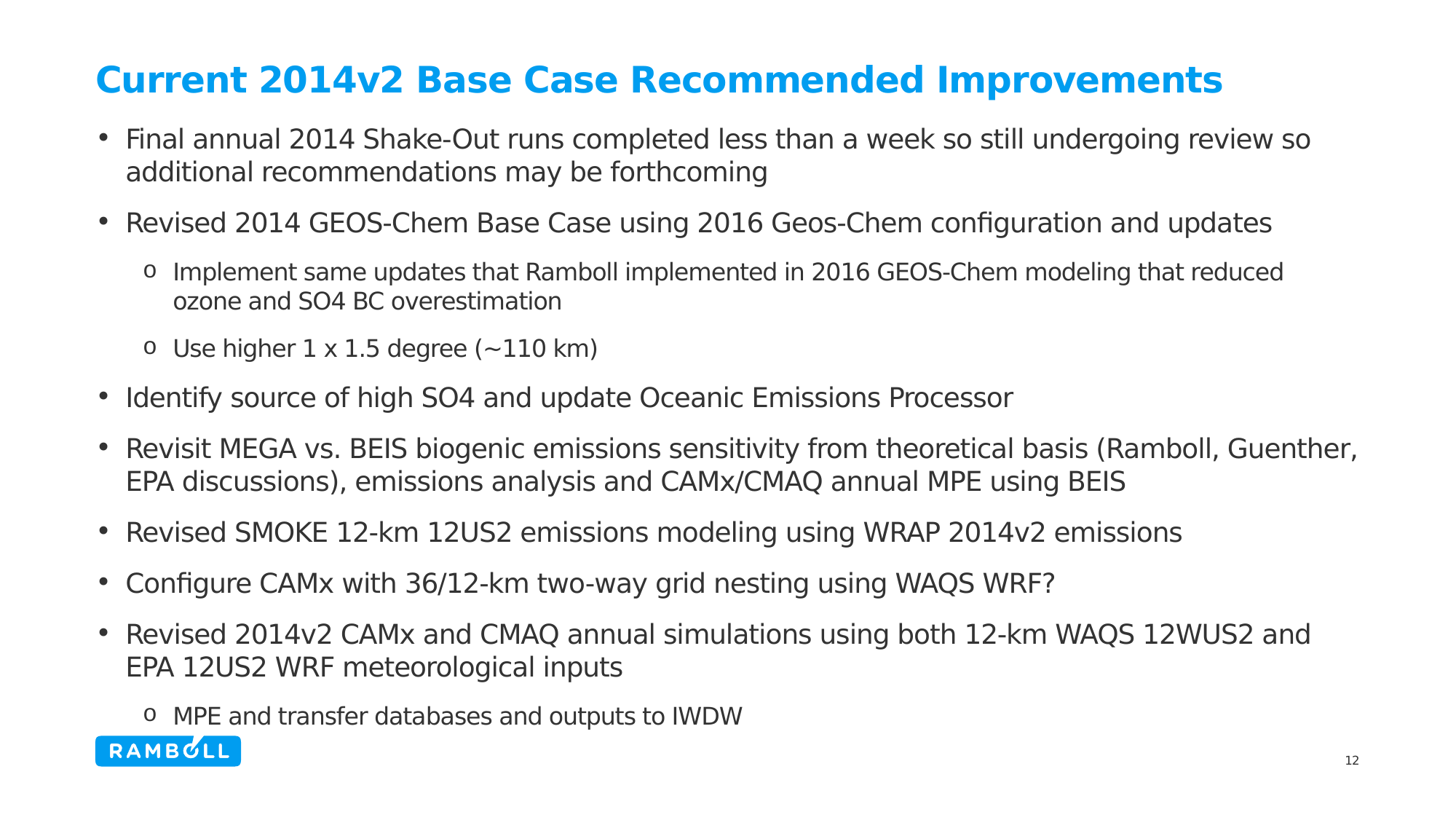

# Current 2014v2 Base Case Recommended Improvements
Final annual 2014 Shake-Out runs completed less than a week so still undergoing review so additional recommendations may be forthcoming
Revised 2014 GEOS-Chem Base Case using 2016 Geos-Chem configuration and updates
Implement same updates that Ramboll implemented in 2016 GEOS-Chem modeling that reduced ozone and SO4 BC overestimation
Use higher 1 x 1.5 degree (~110 km)
Identify source of high SO4 and update Oceanic Emissions Processor
Revisit MEGA vs. BEIS biogenic emissions sensitivity from theoretical basis (Ramboll, Guenther, EPA discussions), emissions analysis and CAMx/CMAQ annual MPE using BEIS
Revised SMOKE 12-km 12US2 emissions modeling using WRAP 2014v2 emissions
Configure CAMx with 36/12-km two-way grid nesting using WAQS WRF?
Revised 2014v2 CAMx and CMAQ annual simulations using both 12-km WAQS 12WUS2 and EPA 12US2 WRF meteorological inputs
MPE and transfer databases and outputs to IWDW

12